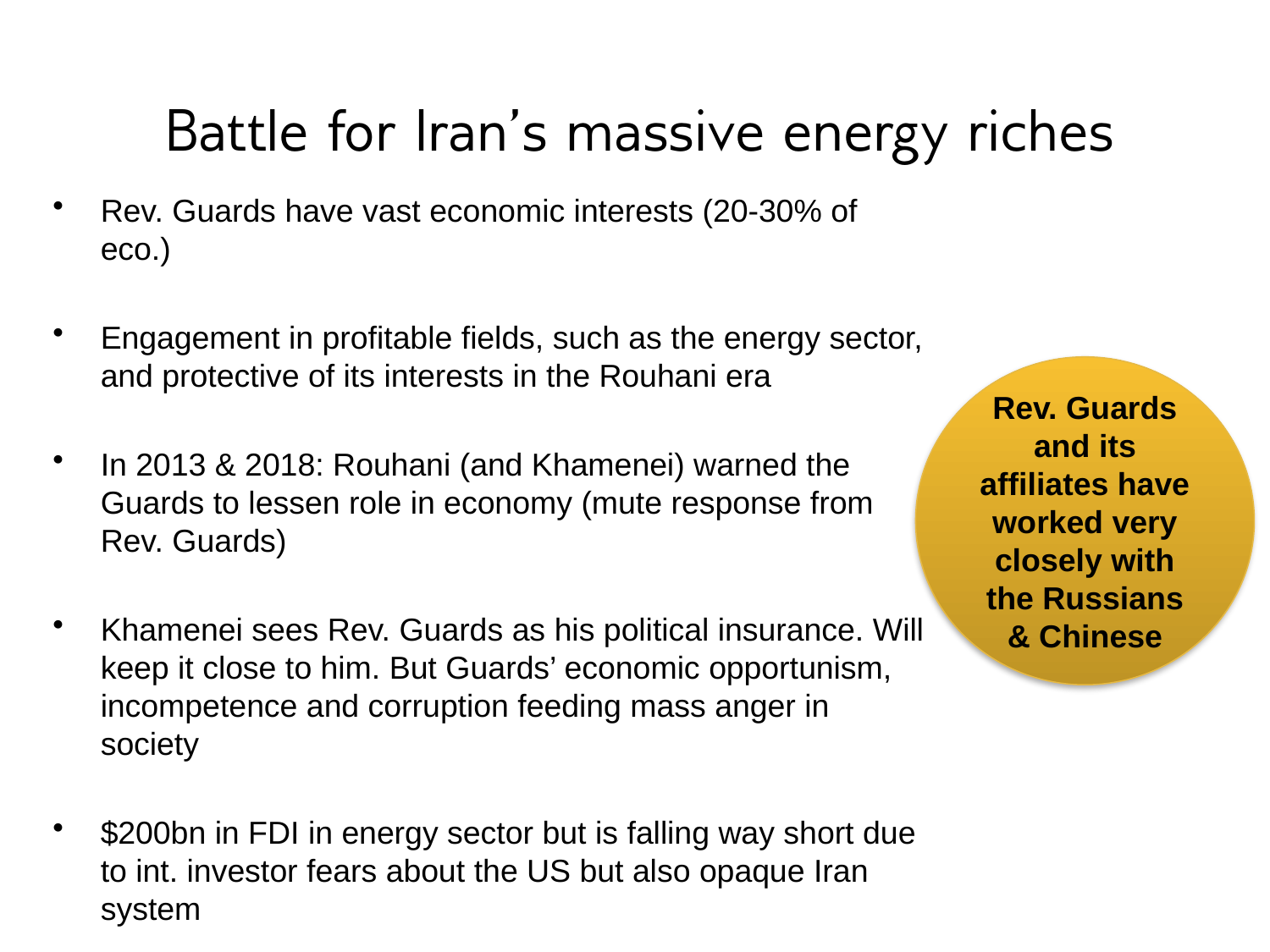

# Battle for Iran’s massive energy riches
Rev. Guards have vast economic interests (20-30% of eco.)

Engagement in profitable fields, such as the energy sector, and protective of its interests in the Rouhani era

In 2013 & 2018: Rouhani (and Khamenei) warned the Guards to lessen role in economy (mute response from Rev. Guards)

Khamenei sees Rev. Guards as his political insurance. Will keep it close to him. But Guards’ economic opportunism, incompetence and corruption feeding mass anger in society

$200bn in FDI in energy sector but is falling way short due to int. investor fears about the US but also opaque Iran system

Aimed for $50bn in FDI a yr ($9.7bn since 2015; 40% secured)

Rev. Guards and its affiliates have worked very closely with the Russians & Chinese